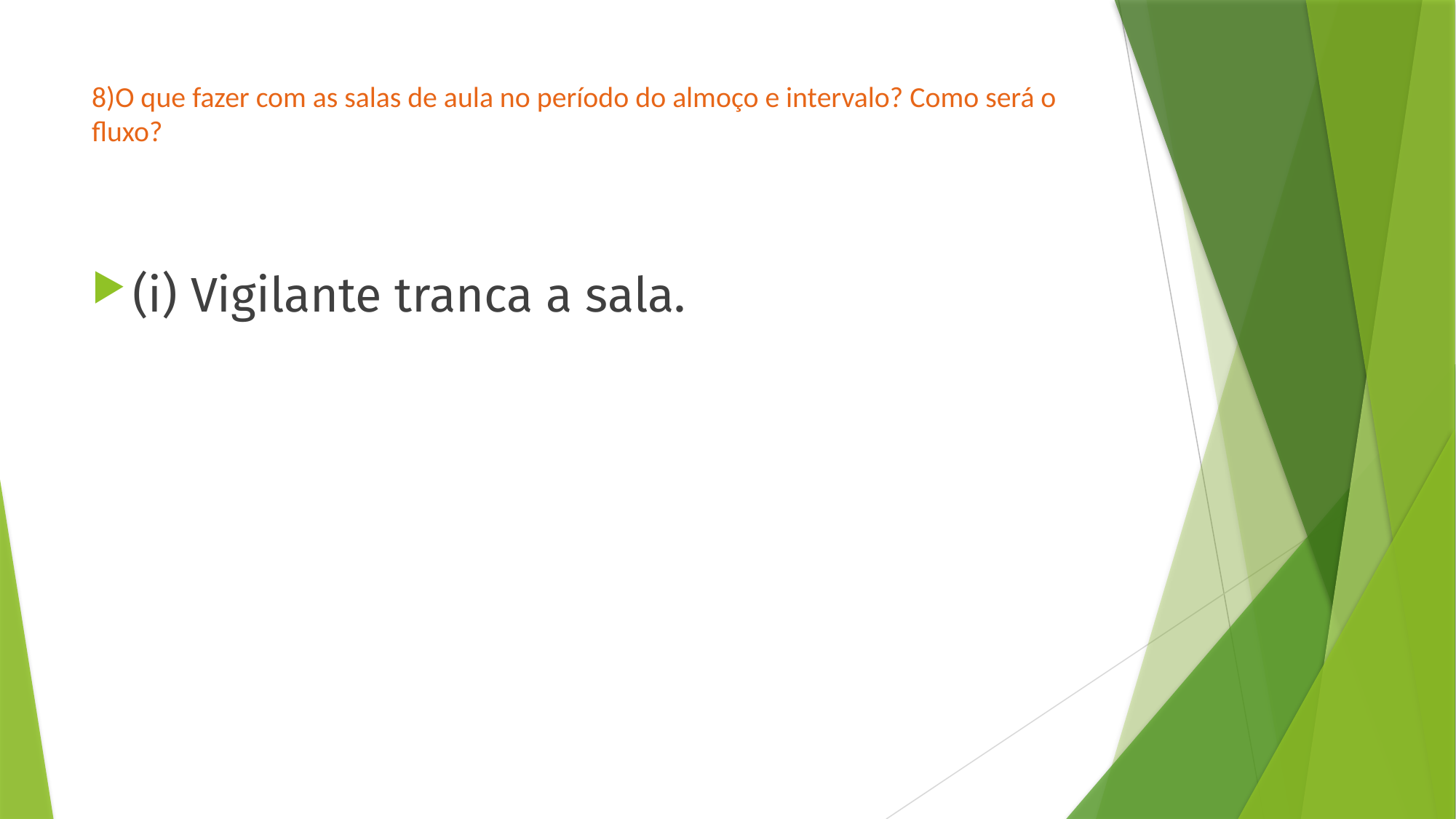

# 8)O que fazer com as salas de aula no período do almoço e intervalo? Como será o fluxo?
(i) Vigilante tranca a sala.